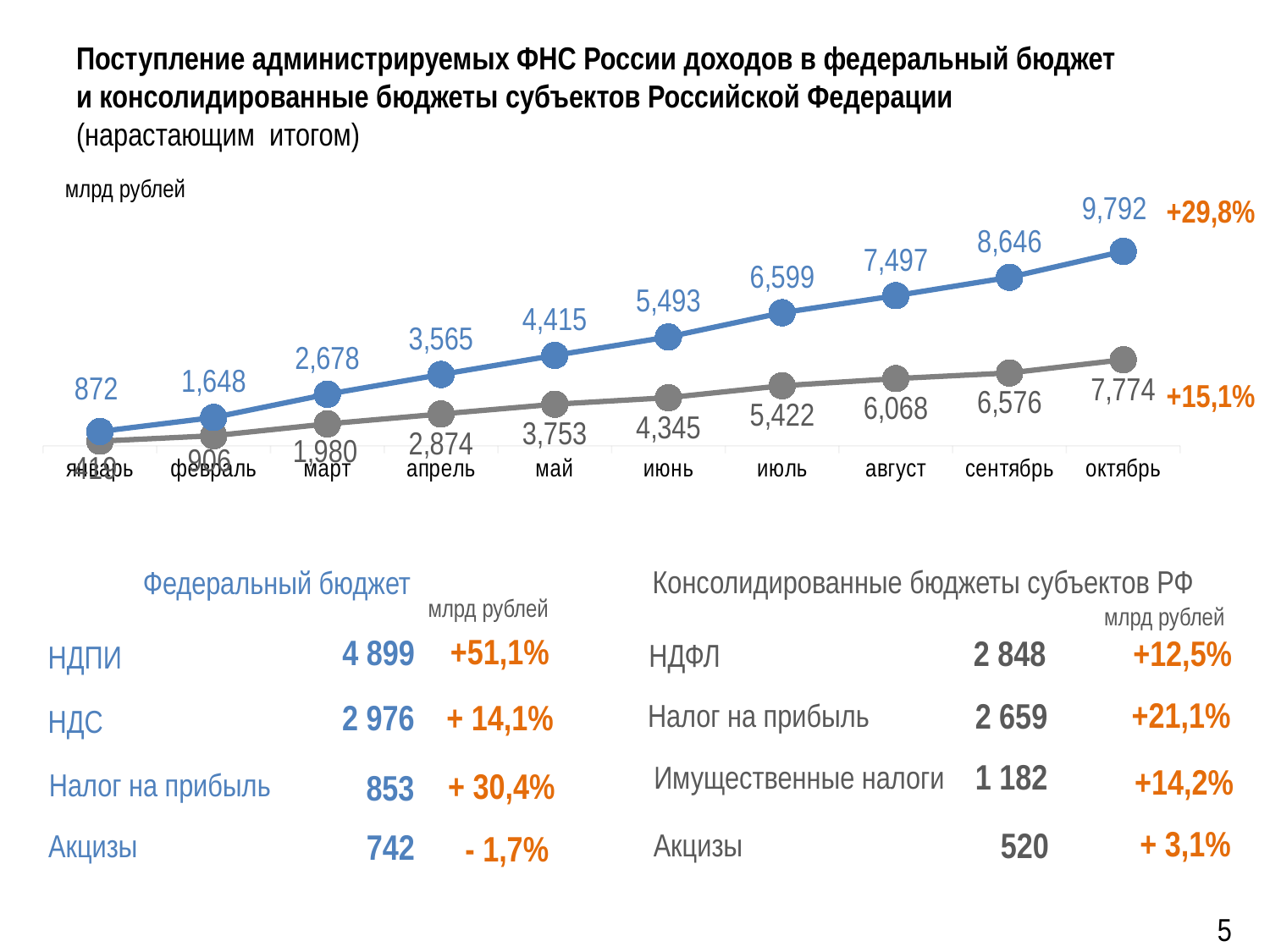

# Поступление администрируемых ФНС России доходов в федеральный бюджет и консолидированные бюджеты субъектов Российской Федерации (нарастающим  итогом)
млрд рублей
+29,8%

### Chart

| Category | Консолидированные бюджеты субъектов РФ | Федеральный бюджет |
|---|---|---|
| январь | 418.7 | 871.9 |
| февраль | 905.9 | 1647.8 |
| март | 1979.8 | 2678.1 |
| апрель | 2873.6 | 3565.1 |
| май | 3752.9 | 4415.0 |
| июнь | 4345.47 | 5492.6 |
| июль | 5422.2 | 6598.9 |
| август | 6068.0 | 7496.6 |
| сентябрь | 6575.7 | 8646.4 |
| октябрь | 7774.1 | 9792.2 |
+15,1%
Консолидированные бюджеты субъектов РФ
Федеральный бюджет
млрд рублей
млрд рублей
4 899
2 848
+51,1%
+12,5%
НДФЛ
НДПИ
2 976
2 659
+21,1%
Налог на прибыль
+ 14,1%
НДС
1 182
Имущественные налоги
+14,2%
853
+ 30,4%
Налог на прибыль
742
+ 3,1%
520
Акцизы
Акцизы
- 1,7%
5